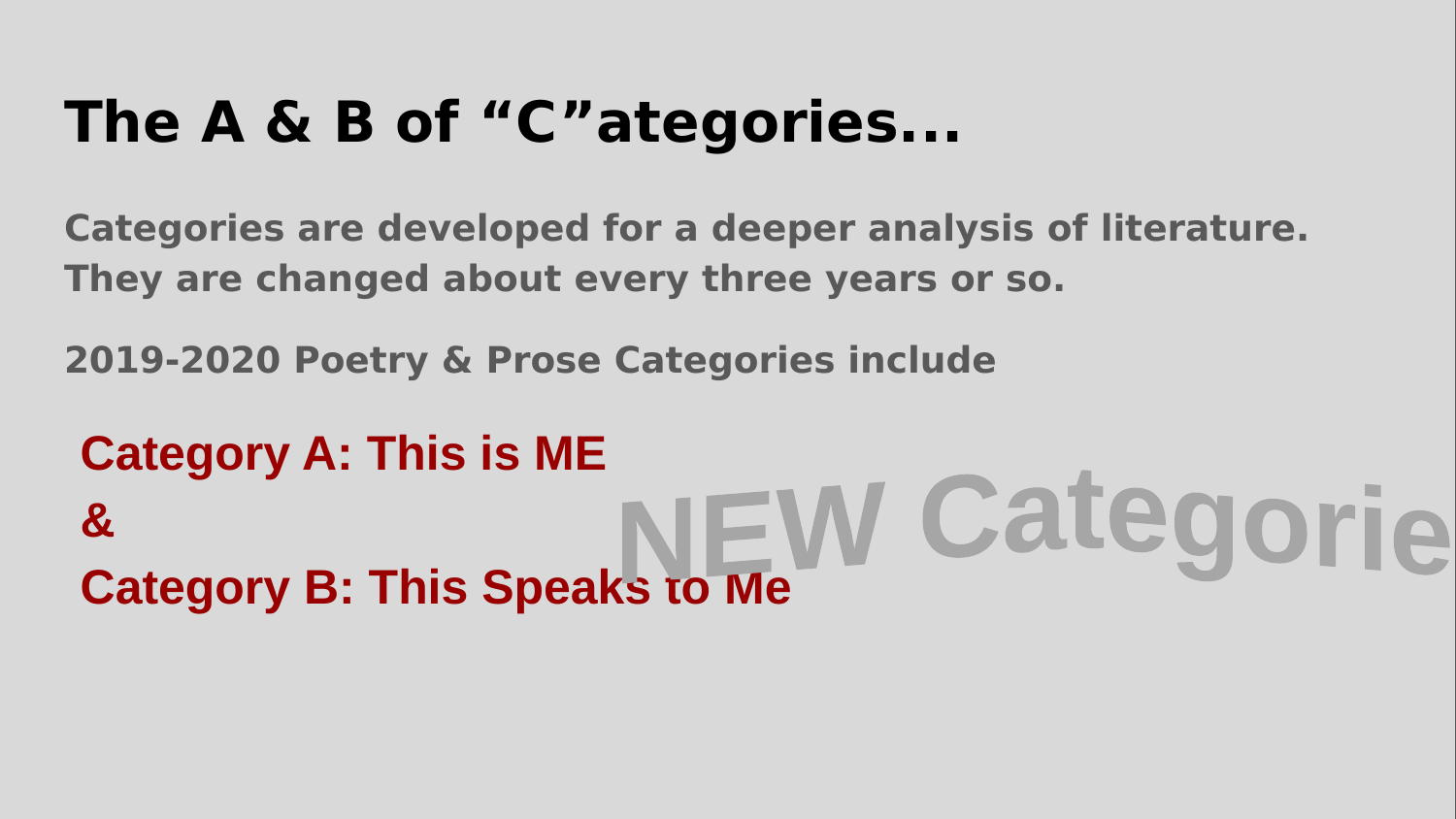

# The A & B of “C”ategories...
Categories are developed for a deeper analysis of literature. They are changed about every three years or so.
2019-2020 Poetry & Prose Categories include
Category A: This is ME
&
Category B: This Speaks to Me
NEW Categories!